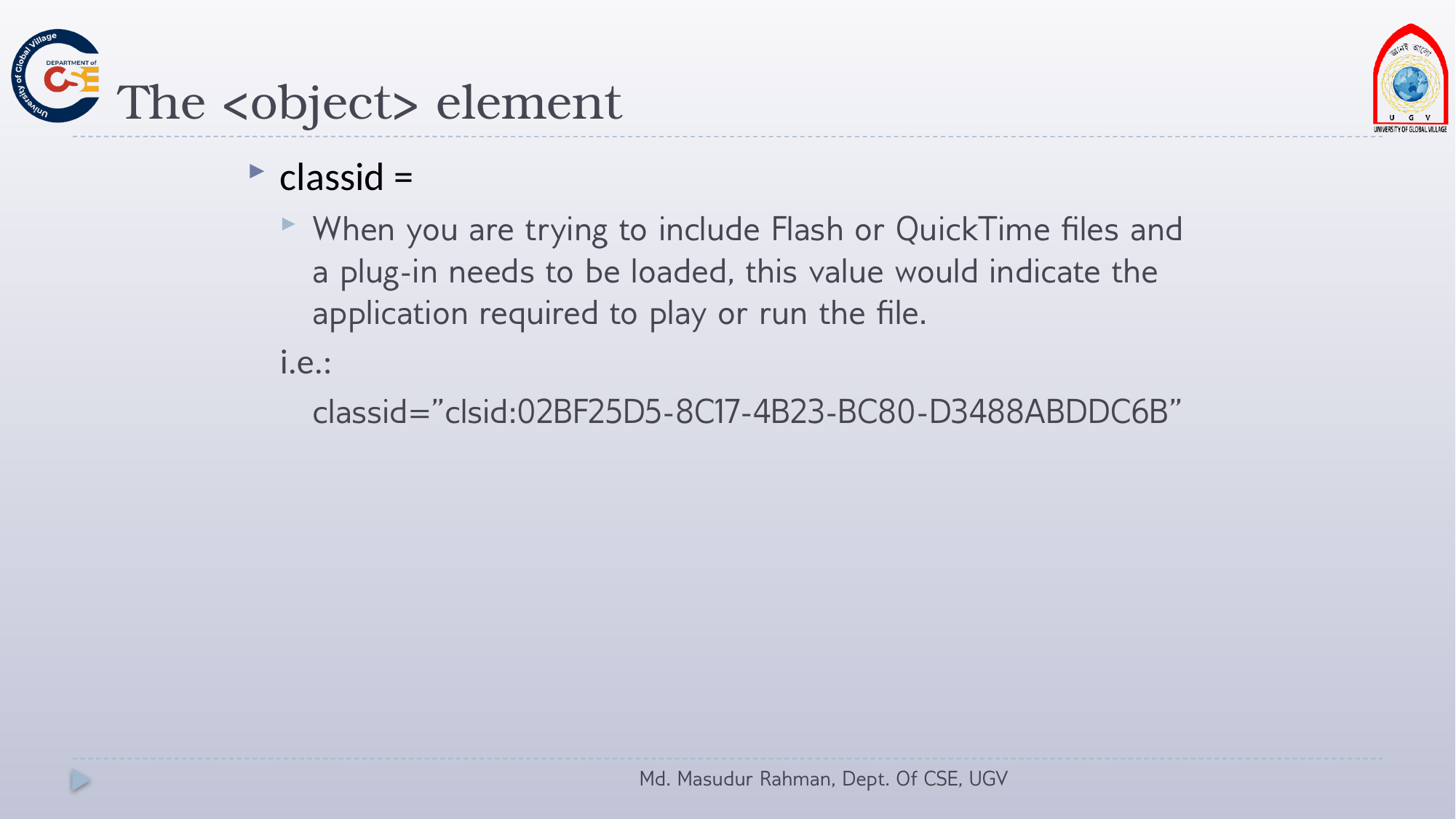

# The <object> element
classid =
When you are trying to include Flash or QuickTime files and a plug-in needs to be loaded, this value would indicate the application required to play or run the file.
i.e.:
	classid=”clsid:02BF25D5-8C17-4B23-BC80-D3488ABDDC6B”
Md. Masudur Rahman, Dept. Of CSE, UGV